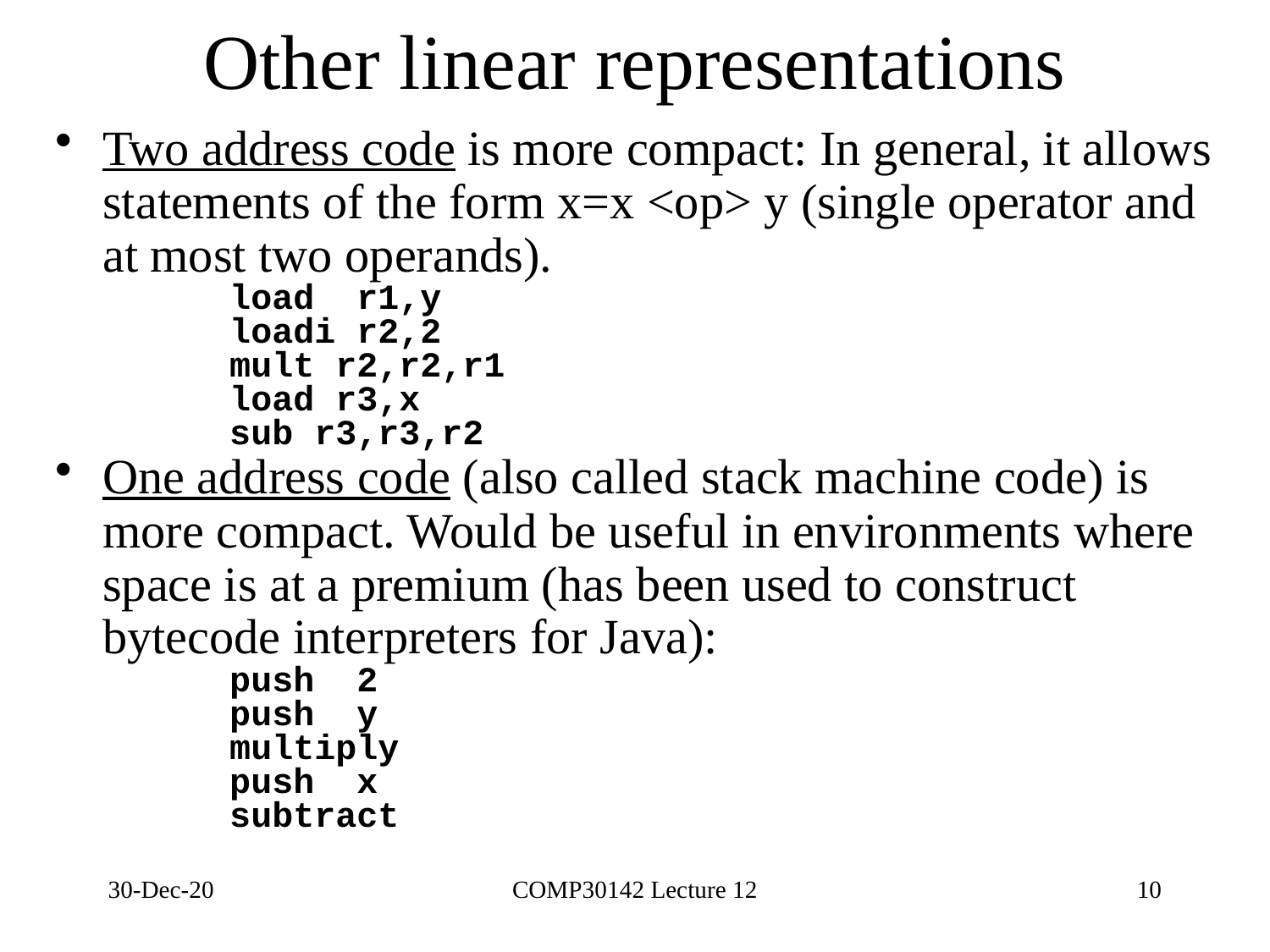

# Other linear representations
Two address code is more compact: In general, it allows statements of the form x=x <op> y (single operator and at most two operands).
		load  r1,y
		loadi r2,2
		mult r2,r2,r1
		load r3,x
		sub r3,r3,r2
One address code (also called stack machine code) is more compact. Would be useful in environments where space is at a premium (has been used to construct bytecode interpreters for Java):
		push  2
		push  y
		multiply
		push  x
		subtract
30-Dec-20
COMP30142 Lecture 12
10